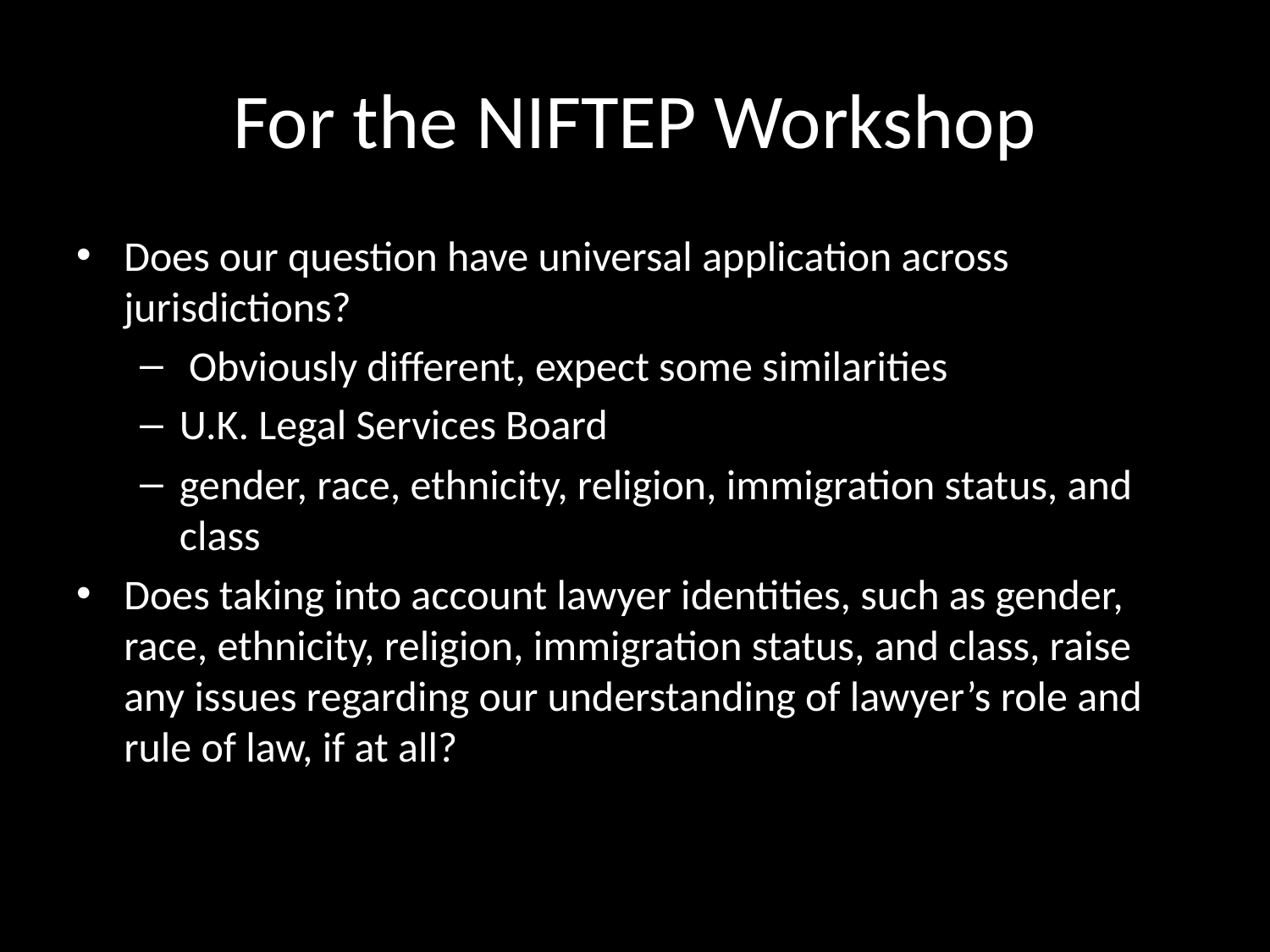

# For the NIFTEP Workshop
Does our question have universal application across jurisdictions?
 Obviously different, expect some similarities
U.K. Legal Services Board
gender, race, ethnicity, religion, immigration status, and class
Does taking into account lawyer identities, such as gender, race, ethnicity, religion, immigration status, and class, raise any issues regarding our understanding of lawyer’s role and rule of law, if at all?